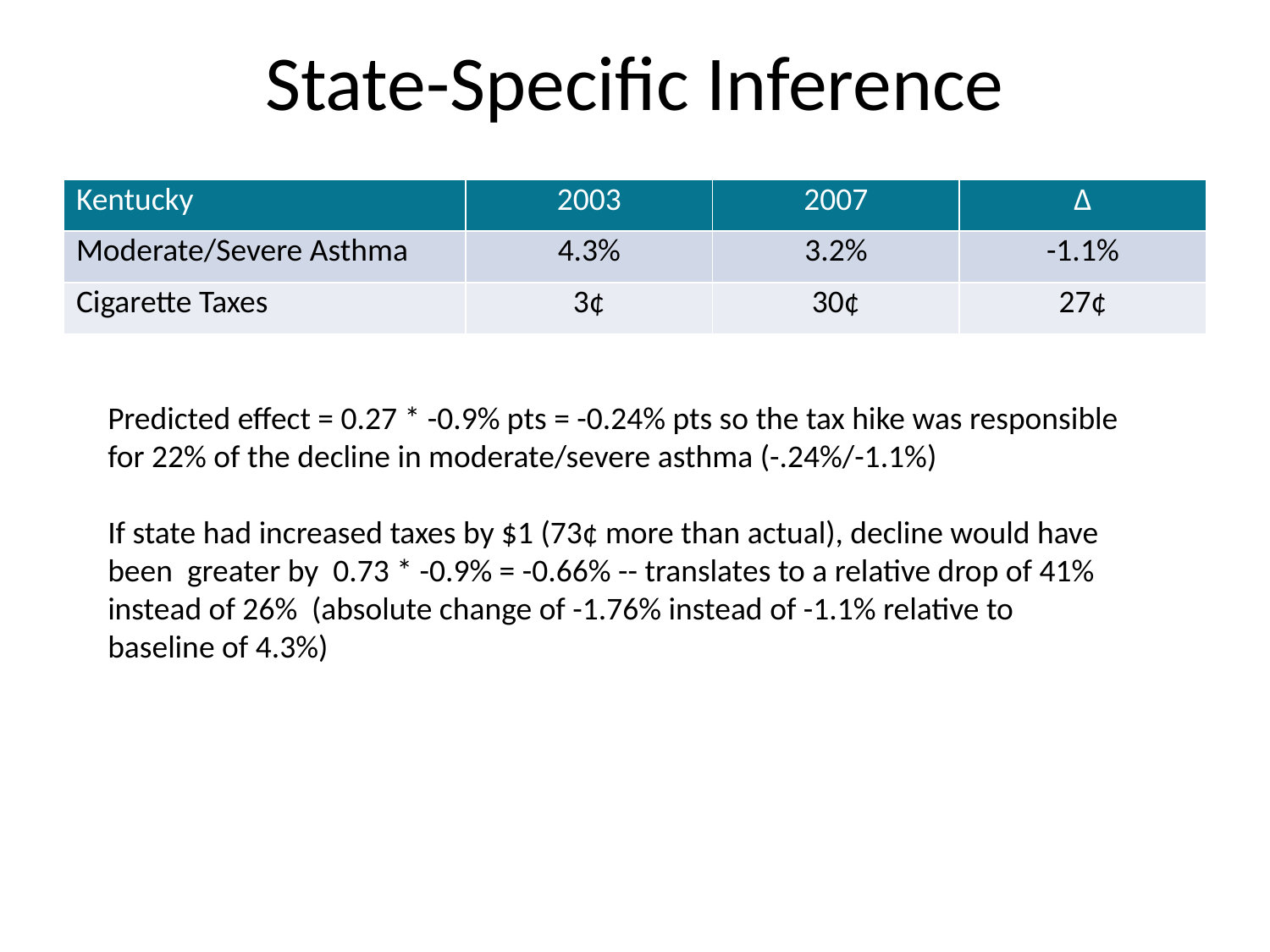

# State-Specific Inference
| Kentucky | 2003 | 2007 | ∆ |
| --- | --- | --- | --- |
| Moderate/Severe Asthma | 4.3% | 3.2% | -1.1% |
| Cigarette Taxes | 3¢ | 30¢ | 27¢ |
Predicted effect = 0.27 * -0.9% pts = -0.24% pts so the tax hike was responsible for 22% of the decline in moderate/severe asthma (-.24%/-1.1%)

If state had increased taxes by $1 (73¢ more than actual), decline would have been  greater by  0.73 * -0.9% = -0.66% -- translates to a relative drop of 41% instead of 26%  (absolute change of -1.76% instead of -1.1% relative to baseline of 4.3%)